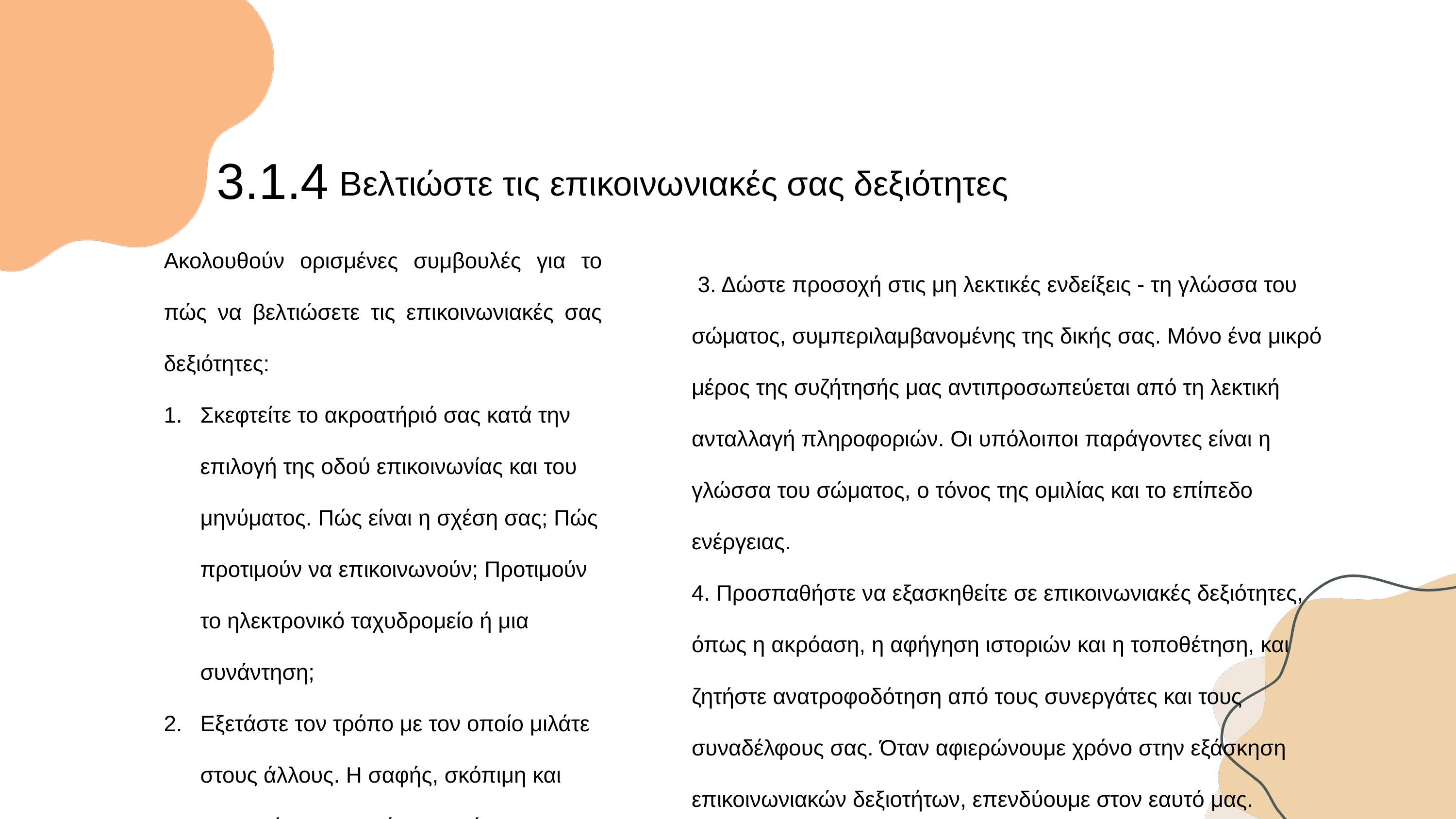

3.1.4
Βελτιώστε τις επικοινωνιακές σας δεξιότητες
Ακολουθούν ορισμένες συμβουλές για το πώς να βελτιώσετε τις επικοινωνιακές σας δεξιότητες:
Σκεφτείτε το ακροατήριό σας κατά την επιλογή της οδού επικοινωνίας και του μηνύματος. Πώς είναι η σχέση σας; Πώς προτιμούν να επικοινωνούν; Προτιμούν το ηλεκτρονικό ταχυδρομείο ή μια συνάντηση;
Εξετάστε τον τρόπο με τον οποίο μιλάτε στους άλλους. Η σαφής, σκόπιμη και ευγενική επικοινωνία μπορεί να βοηθήσει την επιχείρησή σας.

 3. Δώστε προσοχή στις μη λεκτικές ενδείξεις - τη γλώσσα του σώματος, συμπεριλαμβανομένης της δικής σας. Μόνο ένα μικρό μέρος της συζήτησής μας αντιπροσωπεύεται από τη λεκτική ανταλλαγή πληροφοριών. Οι υπόλοιποι παράγοντες είναι η γλώσσα του σώματος, ο τόνος της ομιλίας και το επίπεδο ενέργειας.
4. Προσπαθήστε να εξασκηθείτε σε επικοινωνιακές δεξιότητες, όπως η ακρόαση, η αφήγηση ιστοριών και η τοποθέτηση, και ζητήστε ανατροφοδότηση από τους συνεργάτες και τους συναδέλφους σας. Όταν αφιερώνουμε χρόνο στην εξάσκηση επικοινωνιακών δεξιοτήτων, επενδύουμε στον εαυτό μας.